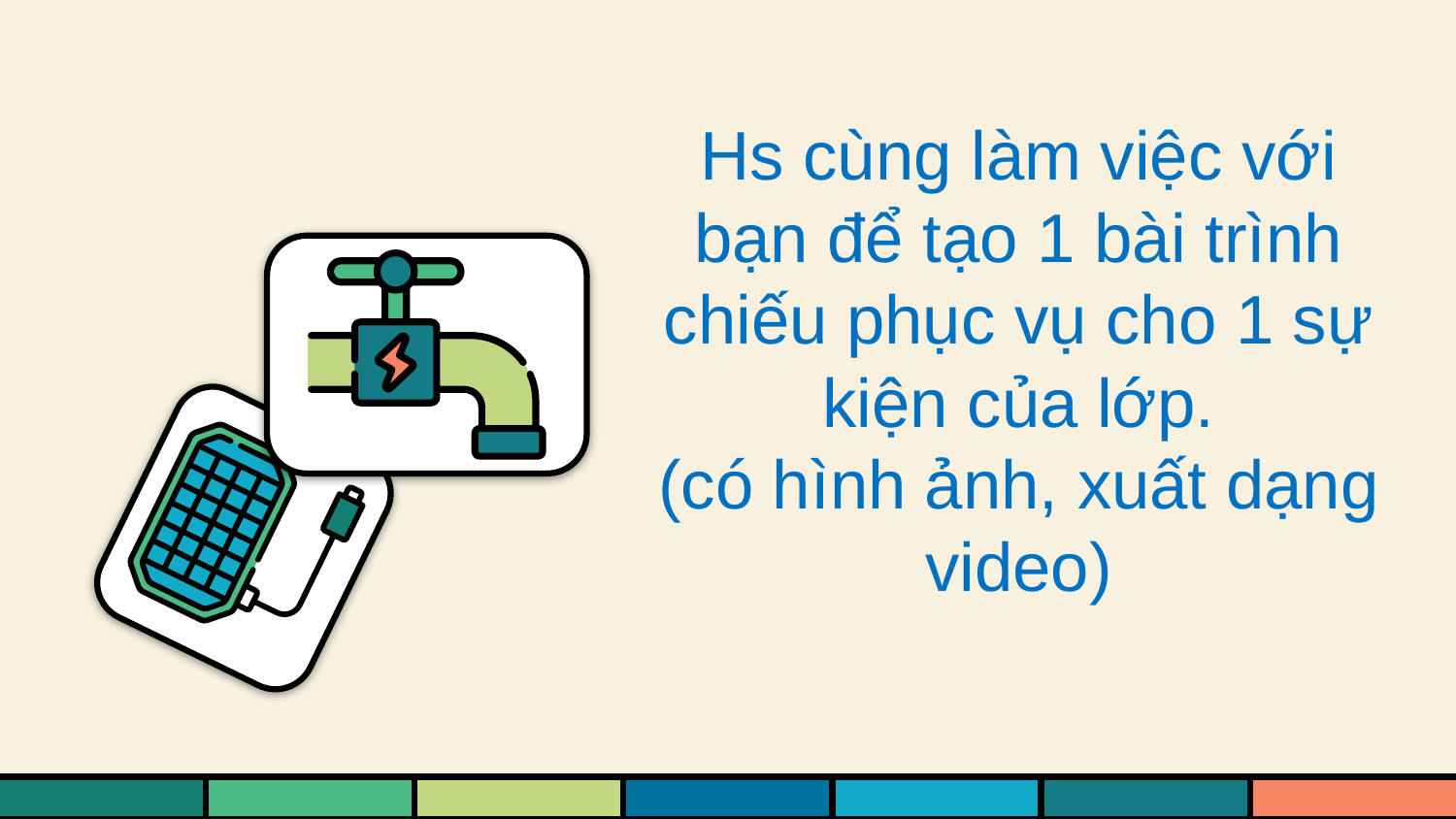

# Hs cùng làm việc với bạn để tạo 1 bài trình chiếu phục vụ cho 1 sự kiện của lớp. (có hình ảnh, xuất dạng video)

V